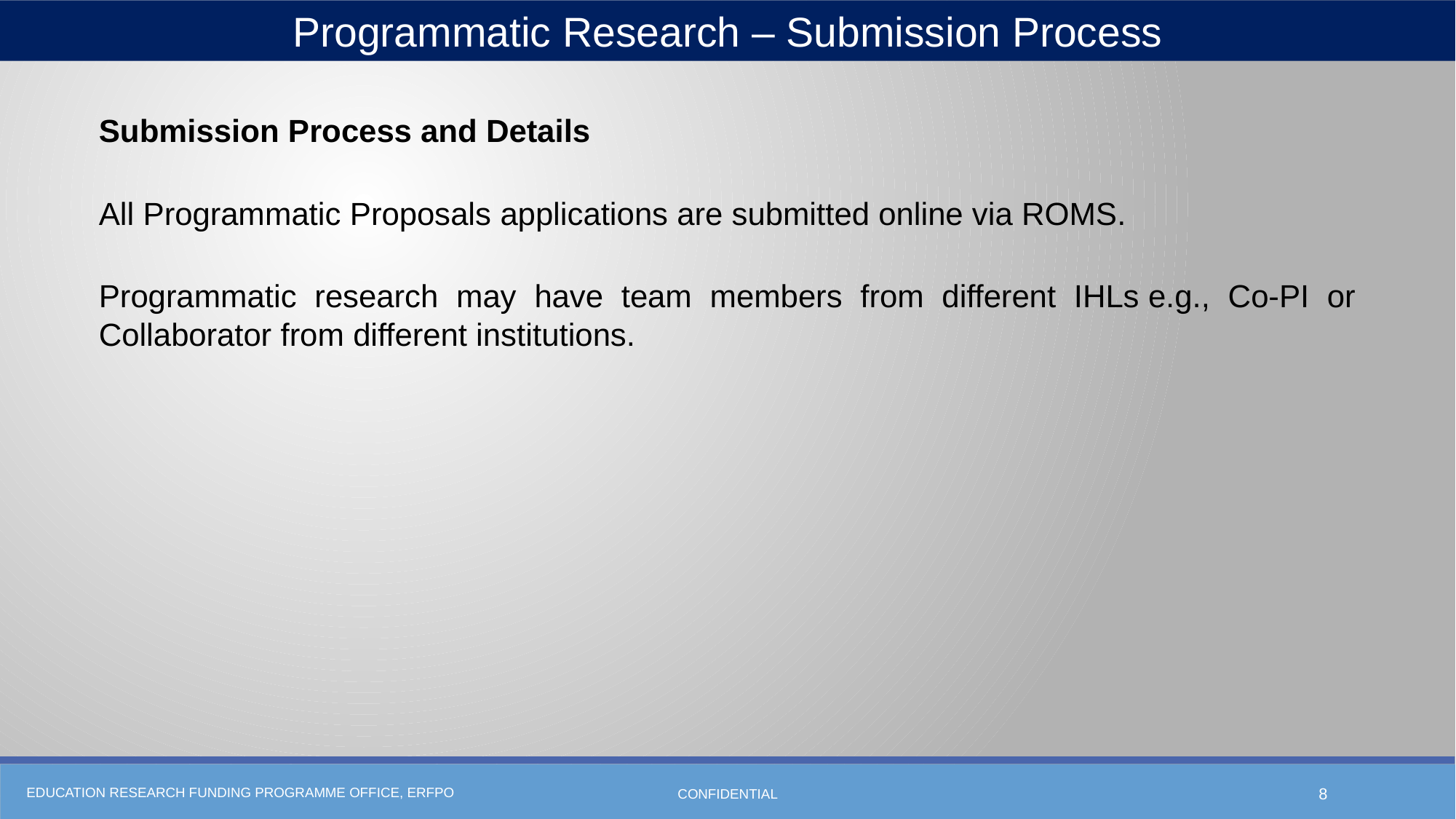

Programmatic Research – Submission Process

Submission Process and Details

All Programmatic Proposals applications are submitted online via ROMS.

Programmatic research may have team members from different IHLs e.g., Co-PI or Collaborator from different institutions.
CONFIDENTIAL
8